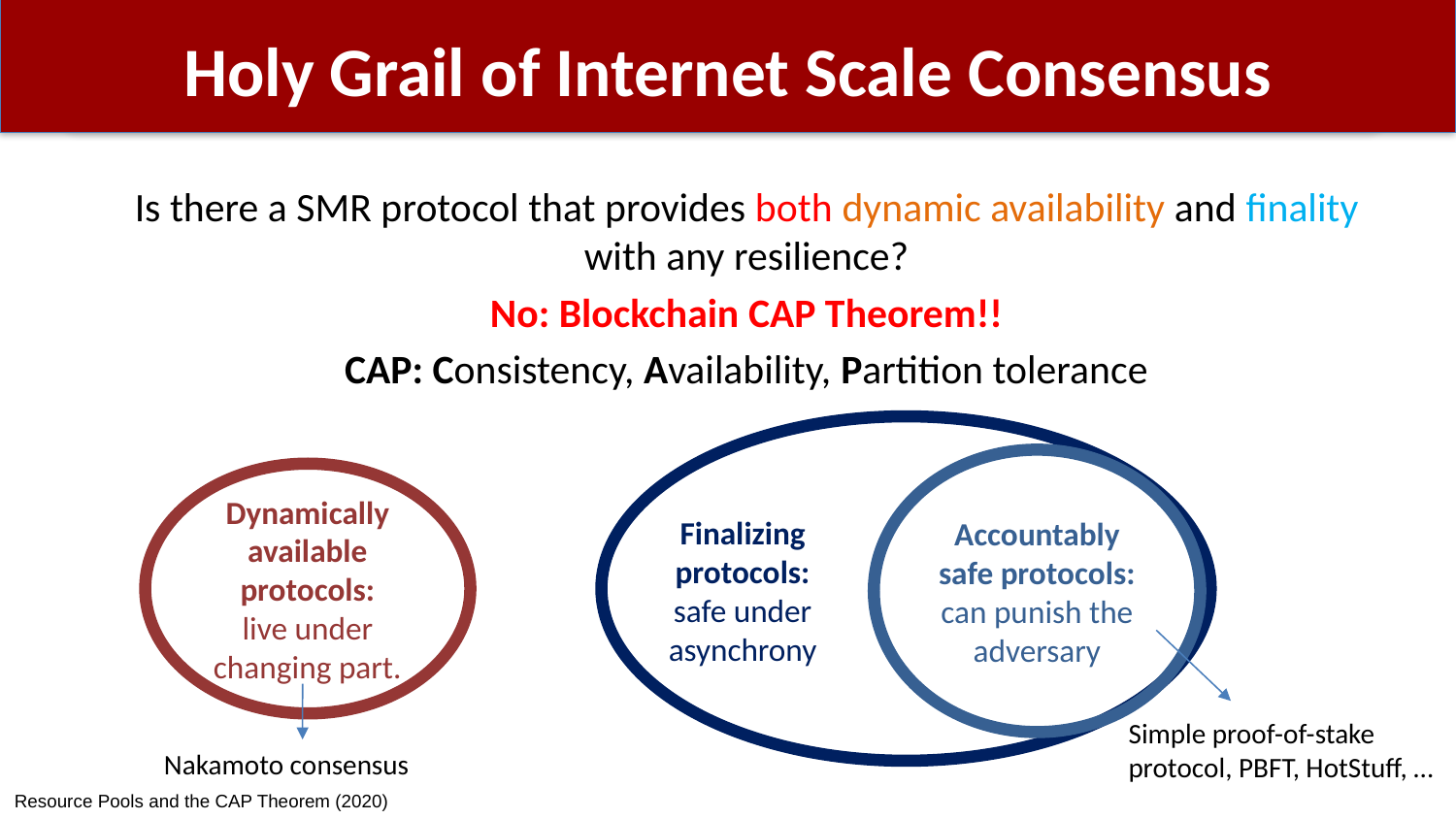

# Holy Grail of Internet Scale Consensus
Is there a SMR protocol that provides both dynamic availability and finality with any resilience?
No: Blockchain CAP Theorem!!
CAP: Consistency, Availability, Partition tolerance

Accountably safe protocols:
can punish the adversary
Dynamically available protocols:
live under changing part.
Finalizing
protocols:
safe under asynchrony
Simple proof-of-stake protocol, PBFT, HotStuff, …
Nakamoto consensus
Resource Pools and the CAP Theorem (2020)